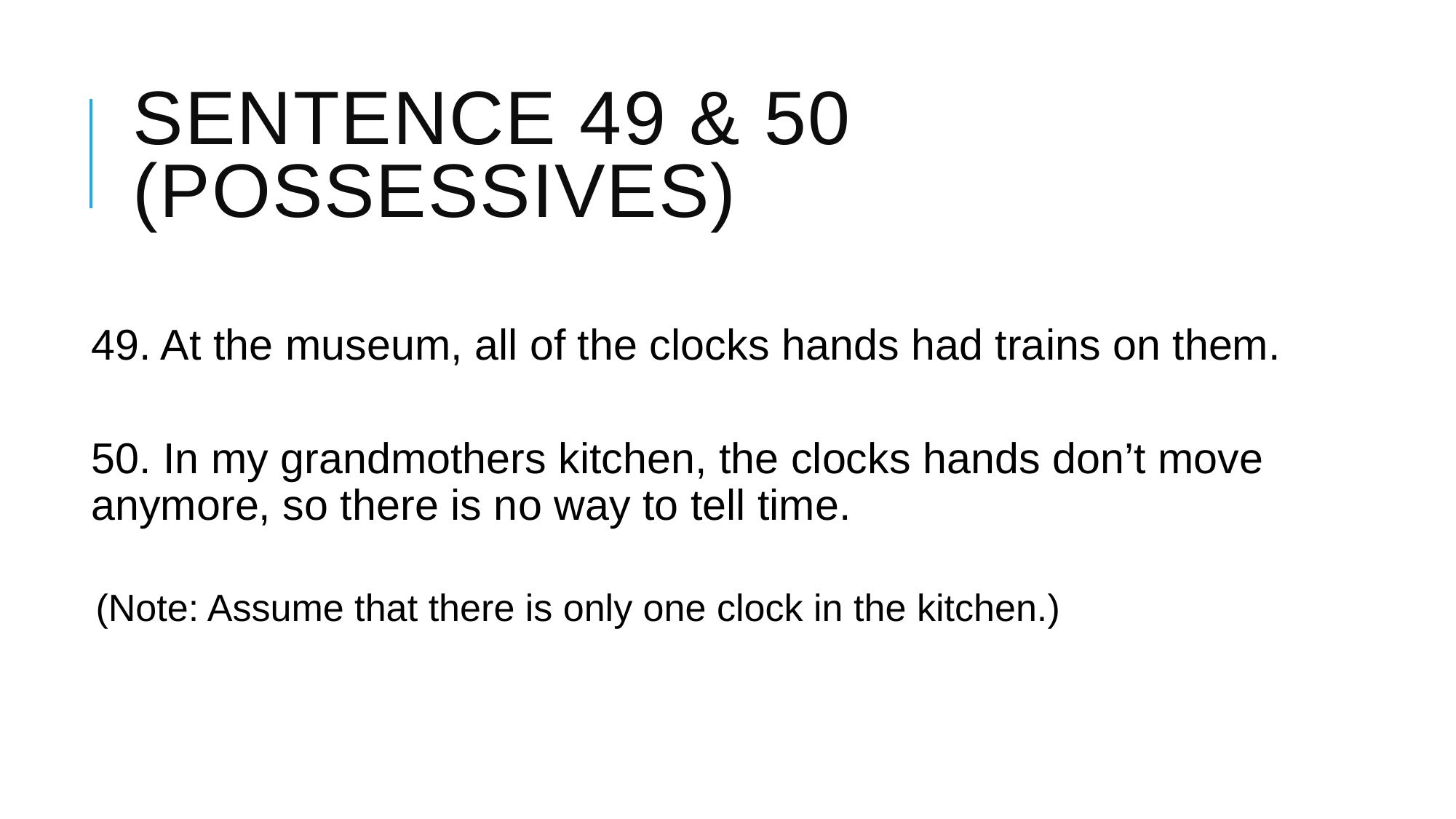

# Sentence 49 & 50 (possessives)

49. At the museum, all of the clocks hands had trains on them.

50. In my grandmothers kitchen, the clocks hands don’t move anymore, so there is no way to tell time.

(Note: Assume that there is only one clock in the kitchen.)